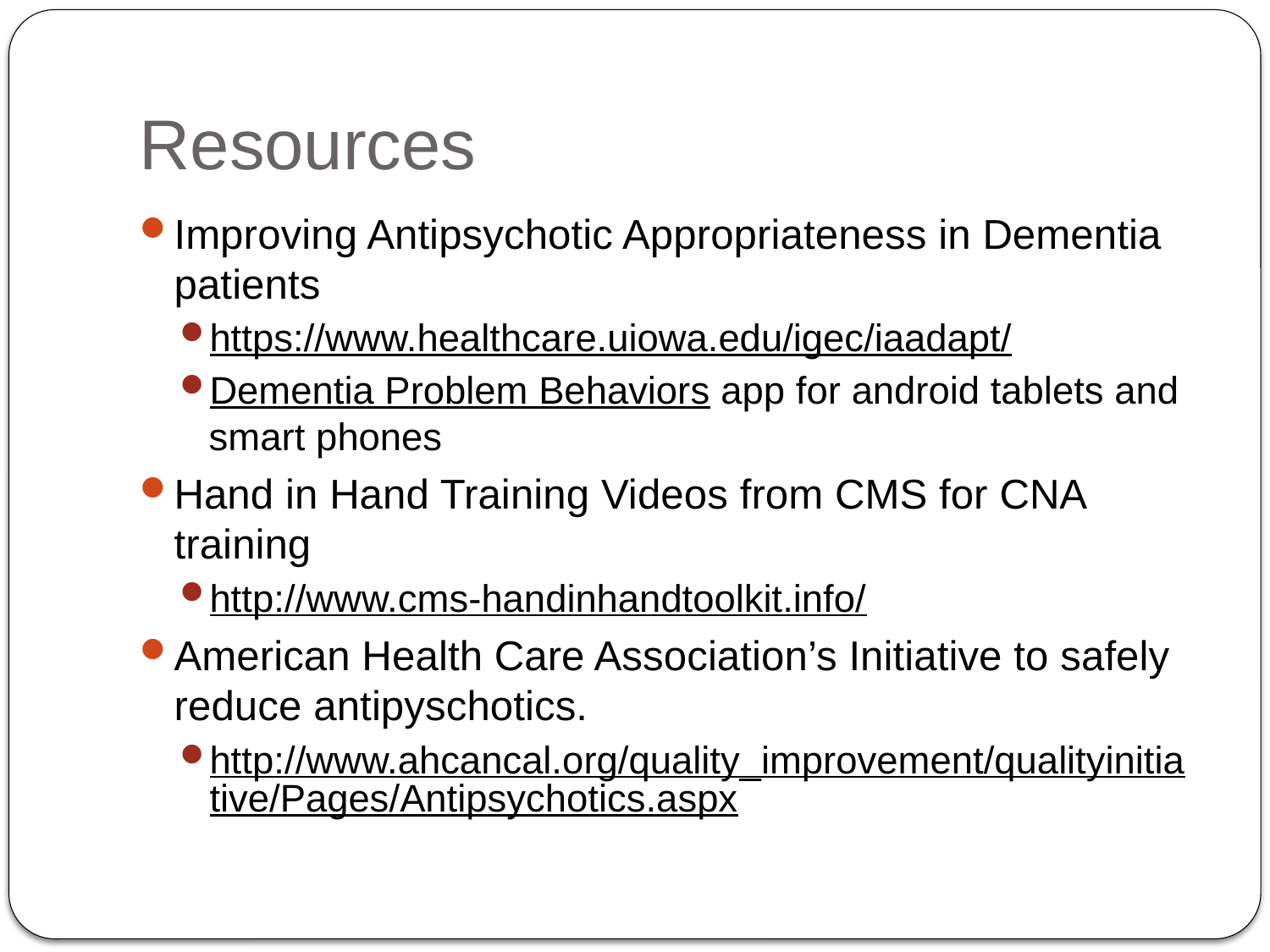

# Resources
Improving Antipsychotic Appropriateness in Dementia patients
https://www.healthcare.uiowa.edu/igec/iaadapt/
Dementia Problem Behaviors app for android tablets and smart phones
Hand in Hand Training Videos from CMS for CNA training
http://www.cms-handinhandtoolkit.info/
American Health Care Association’s Initiative to safely reduce antipyschotics.
http://www.ahcancal.org/quality_improvement/qualityinitiative/Pages/Antipsychotics.aspx